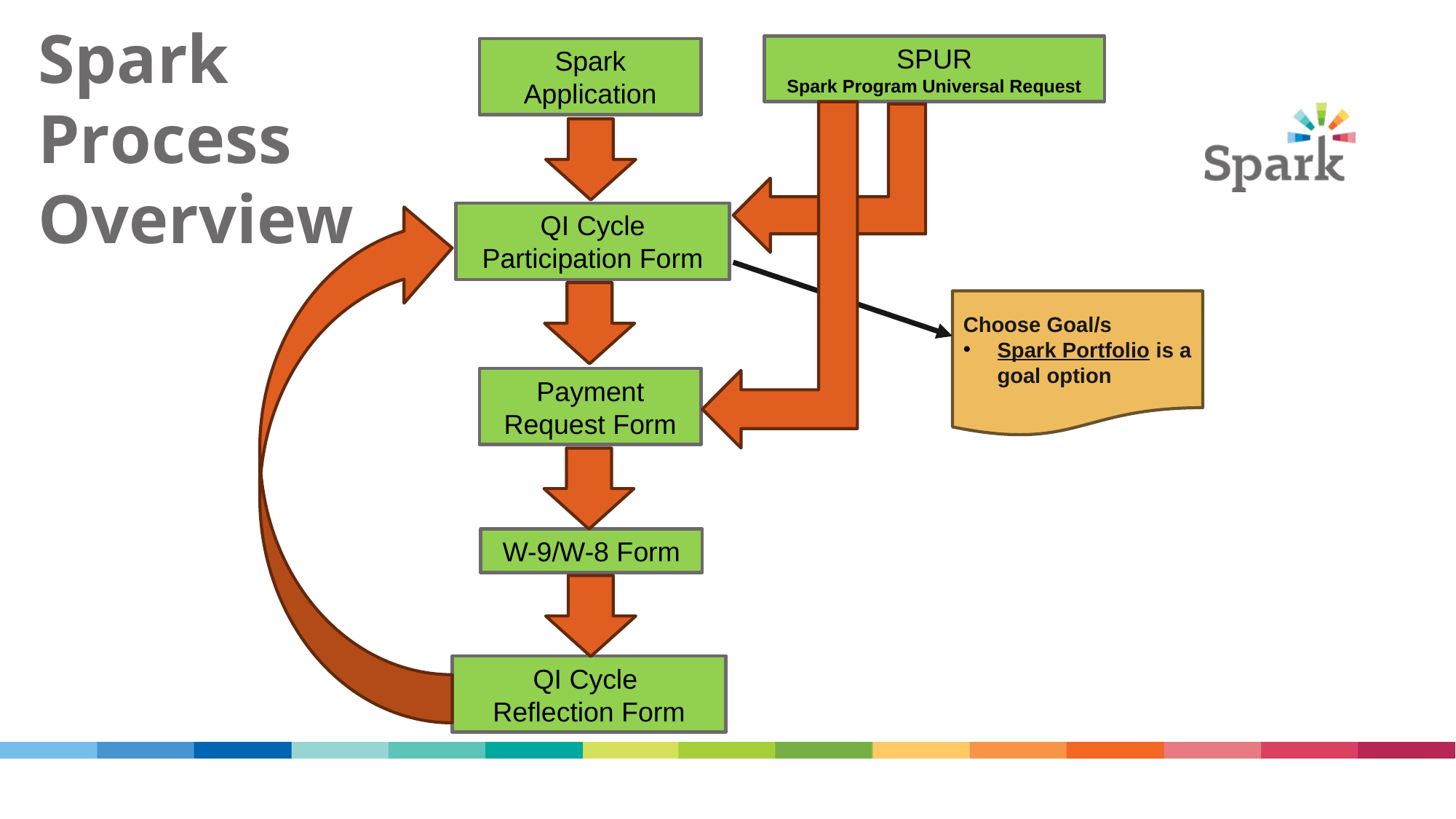

SPUR
Spark Program Universal Request
Spark Application

# Spark Process Overview

QI Cycle Participation Form

Choose Goal/s
Spark Portfolio is a goal option
Payment Request Form

W-9/W-8 Form

QI Cycle
Reflection Form